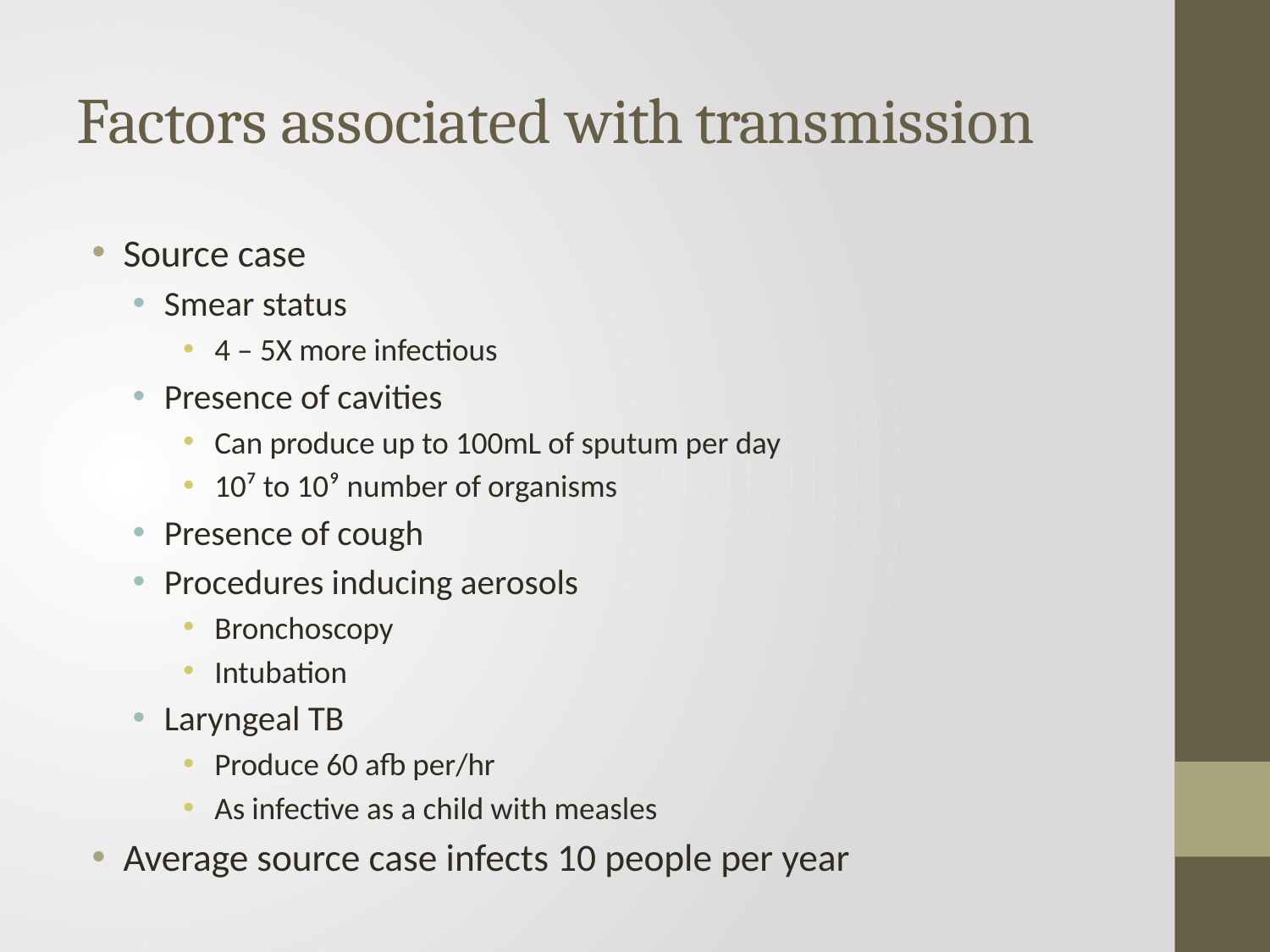

# Factors associated with transmission
Source case
Smear status
4 – 5X more infectious
Presence of cavities
Can produce up to 100mL of sputum per day
10⁷ to 10⁹ number of organisms
Presence of cough
Procedures inducing aerosols
Bronchoscopy
Intubation
Laryngeal TB
Produce 60 afb per/hr
As infective as a child with measles
Average source case infects 10 people per year